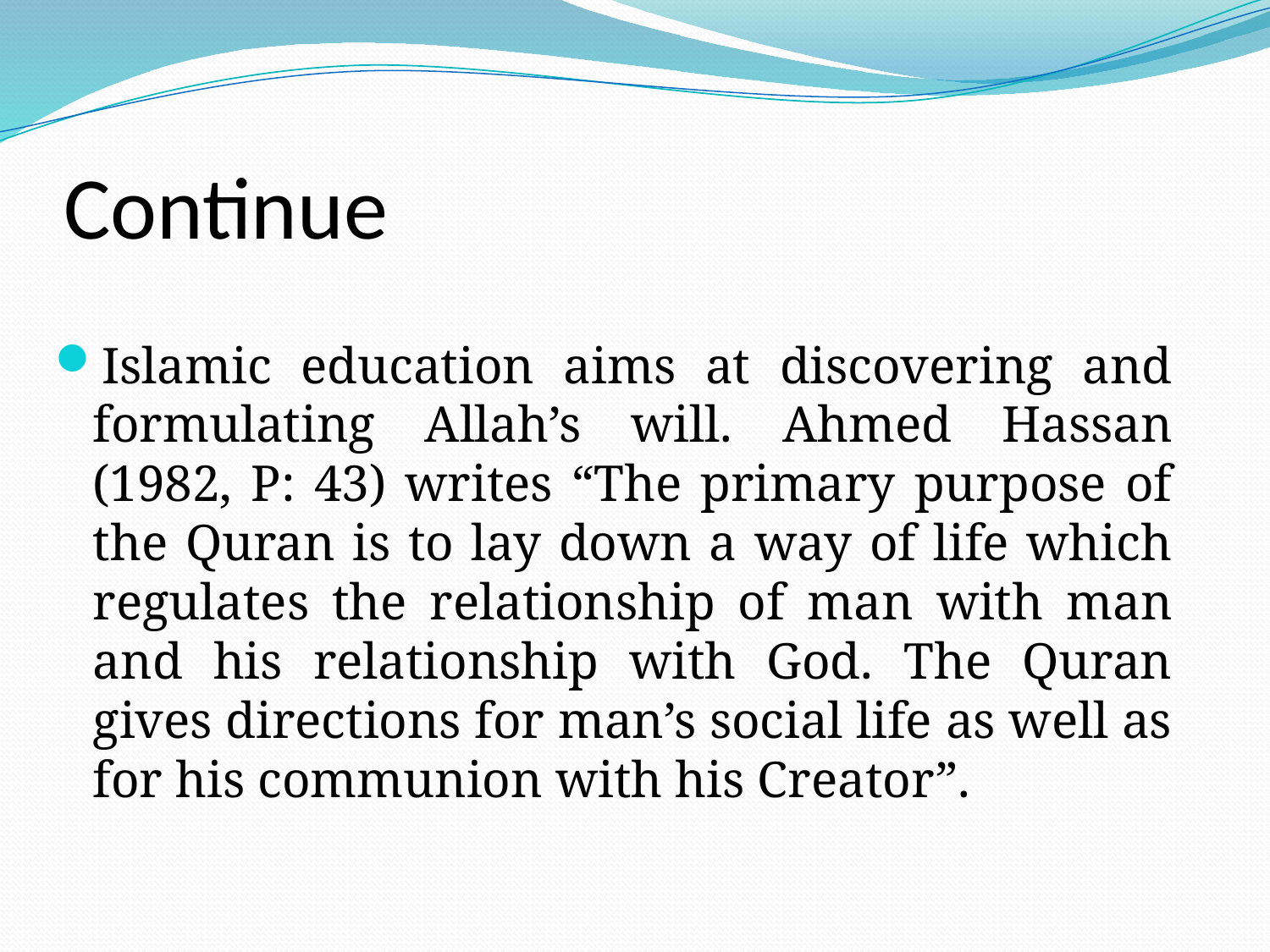

# Continue
Islamic education aims at discovering and formulating Allah’s will. Ahmed Hassan (1982, P: 43) writes “The primary purpose of the Quran is to lay down a way of life which regulates the relationship of man with man and his relationship with God. The Quran gives directions for man’s social life as well as for his communion with his Creator”.